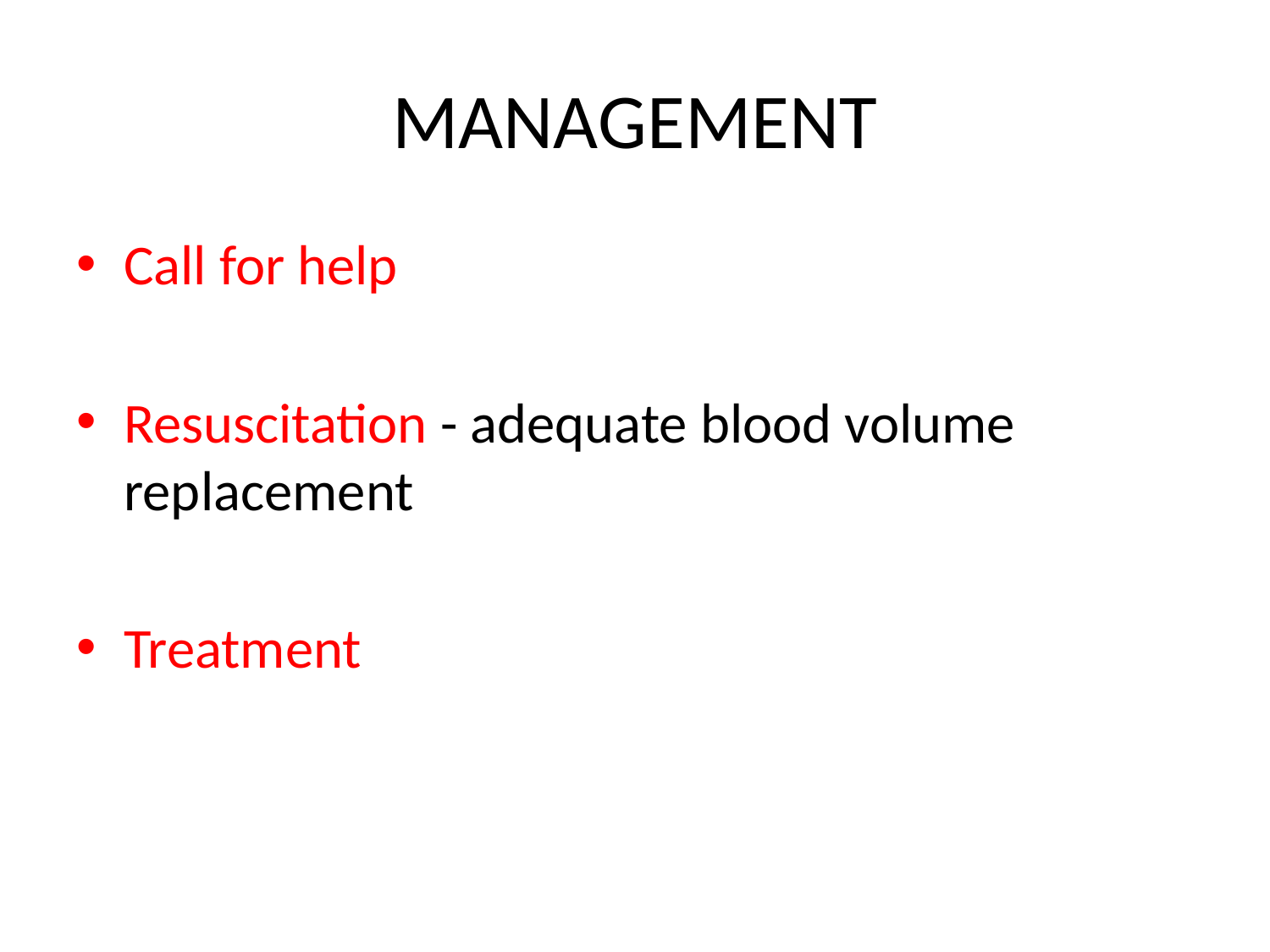

# MANAGEMENT
Call for help

Resuscitation - adequate blood volume replacement

Treatment